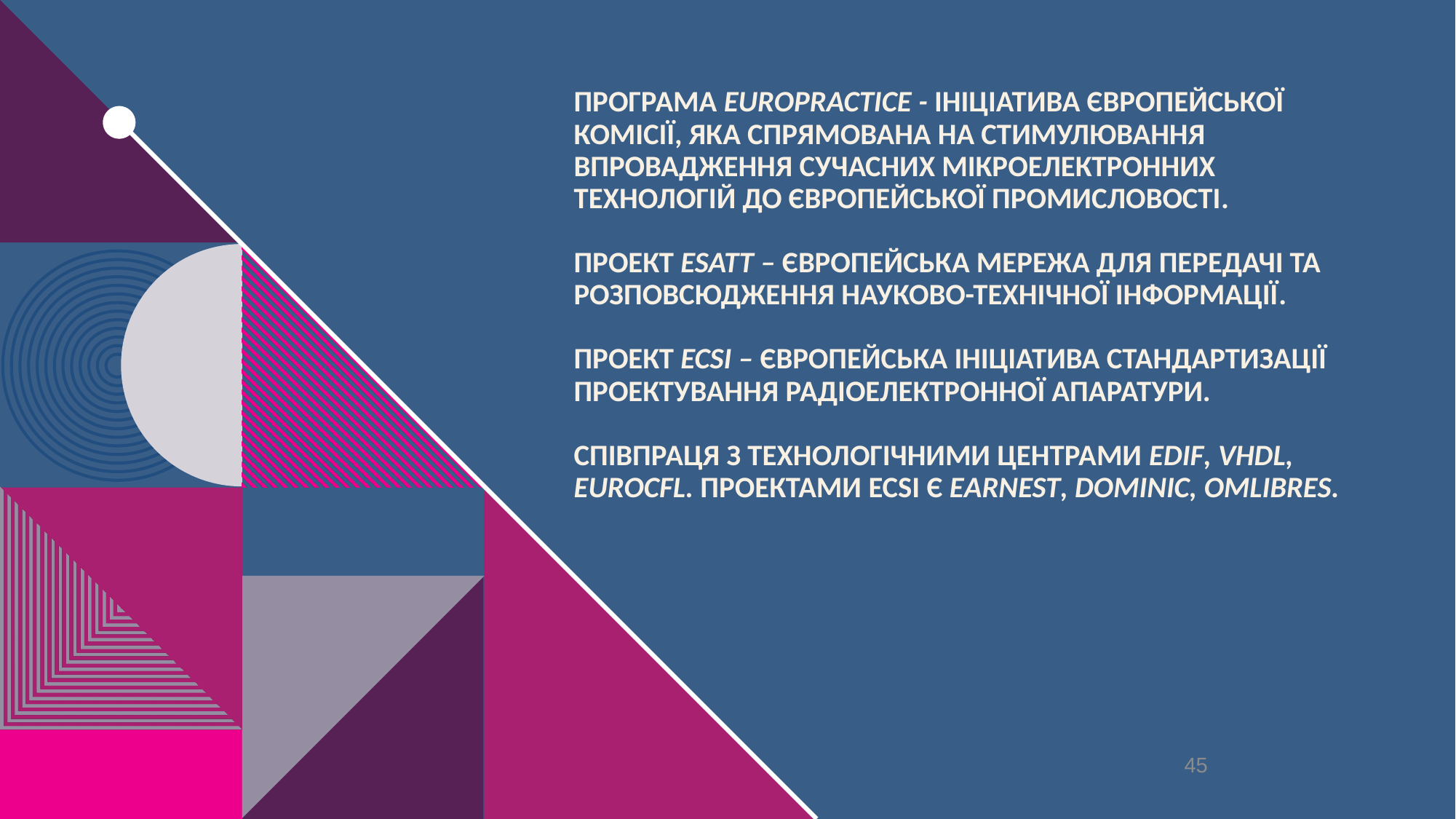

# Програма EUROPRACTICE - ініціатива Європейської Комісії, яка спрямована на стимулювання впровадження сучасних мікроелектронних технологій до європейської промисловості.
Проект ESATT – Європейська мережа для передачі та розповсюдження науково-технічної інформації.
Проект ECSI – Європейська Ініціатива стандартизації проектування радіоелектронної апаратури.
Співпраця з Технологічними центрами EDIF, VHDL, EuroCFL. Проектами ECSI є EАRNEST, DOMINIC, OMLIBRES.

45